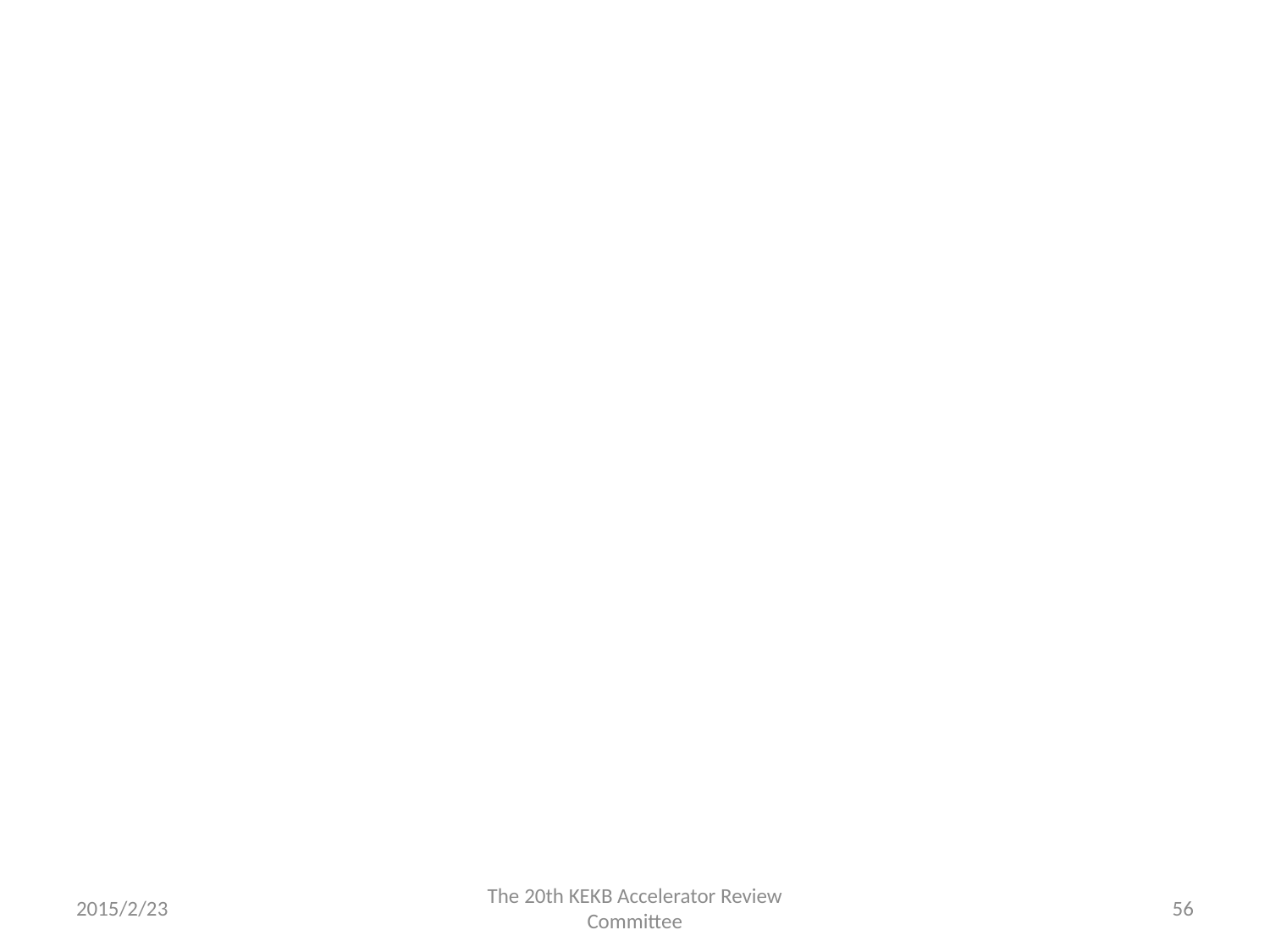

#

2015/2/23
The 20th KEKB Accelerator Review Committee
56